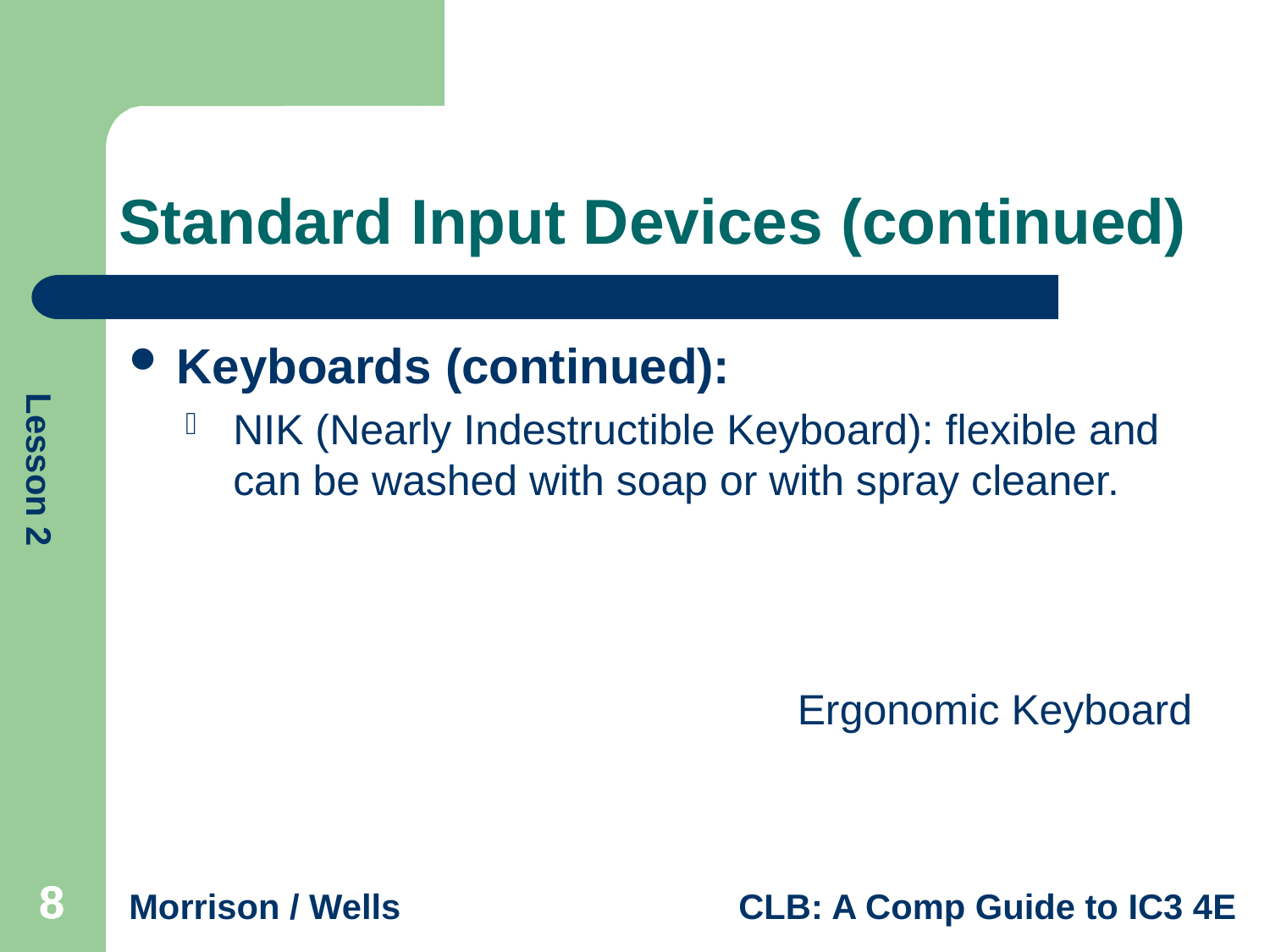

# Standard Input Devices (continued)
Keyboards (continued):
NIK (Nearly Indestructible Keyboard): flexible and can be washed with soap or with spray cleaner.

Ergonomic Keyboard
8
8
8